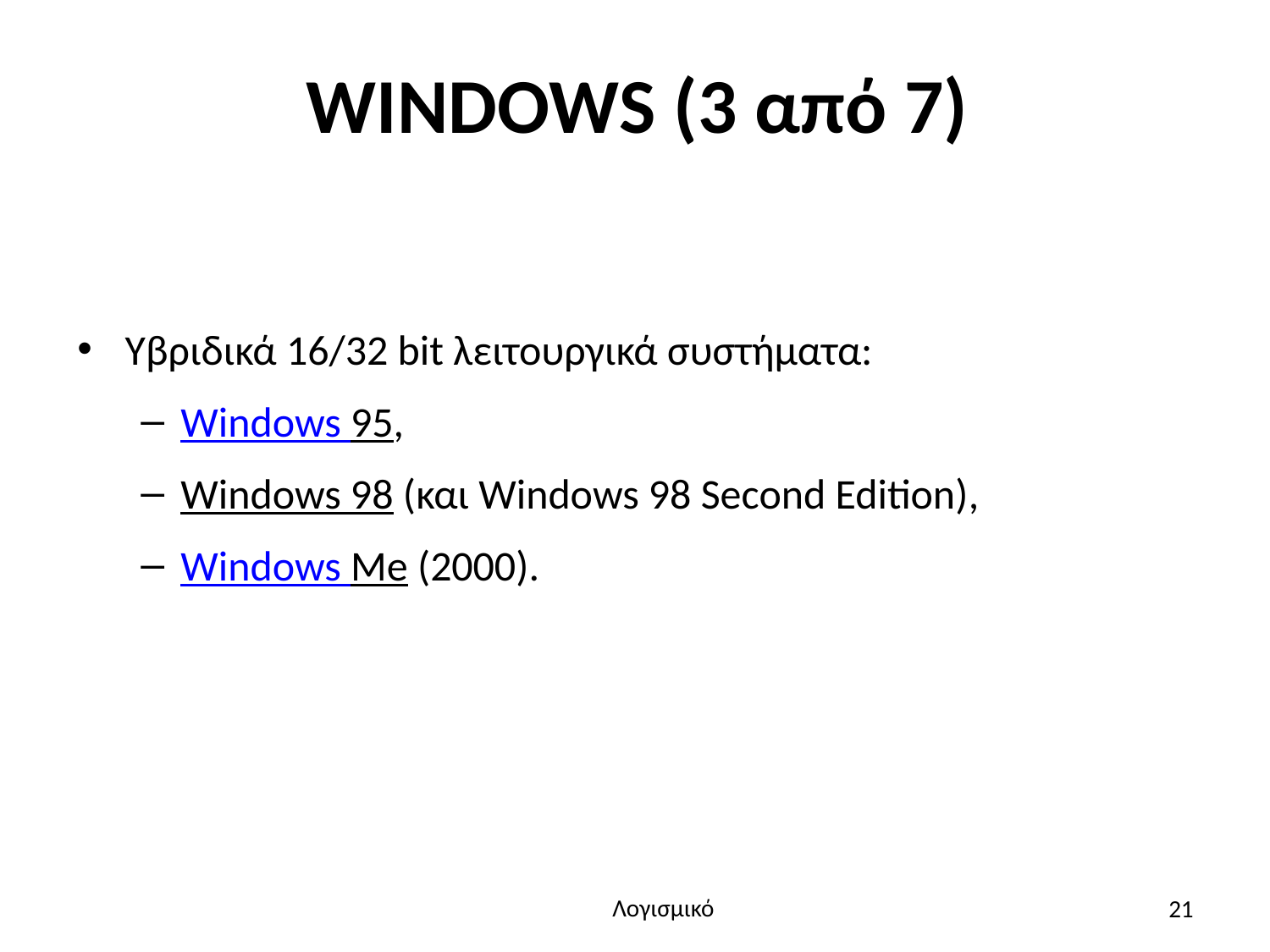

# WINDOWS (3 από 7)
Yβριδικά 16/32 bit λειτουργικά συστήματα:
Windows 95,
Windows 98 (και Windows 98 Second Edition),
Windows Me (2000).
21
Λογισμικό